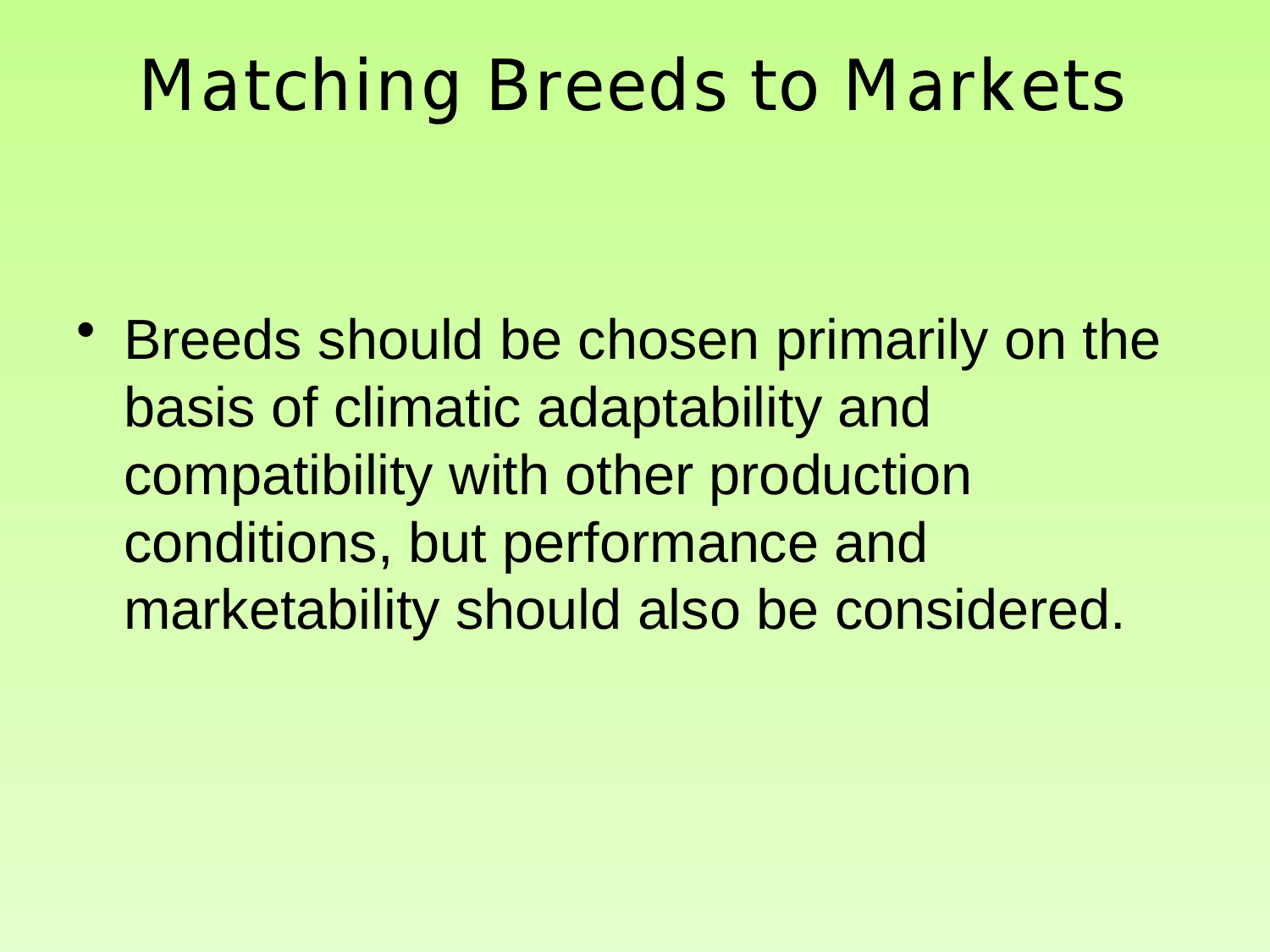

# Matching Breeds to Markets
Breeds should be chosen primarily on the basis of climatic adaptability and compatibility with other production conditions, but performance and marketability should also be considered.